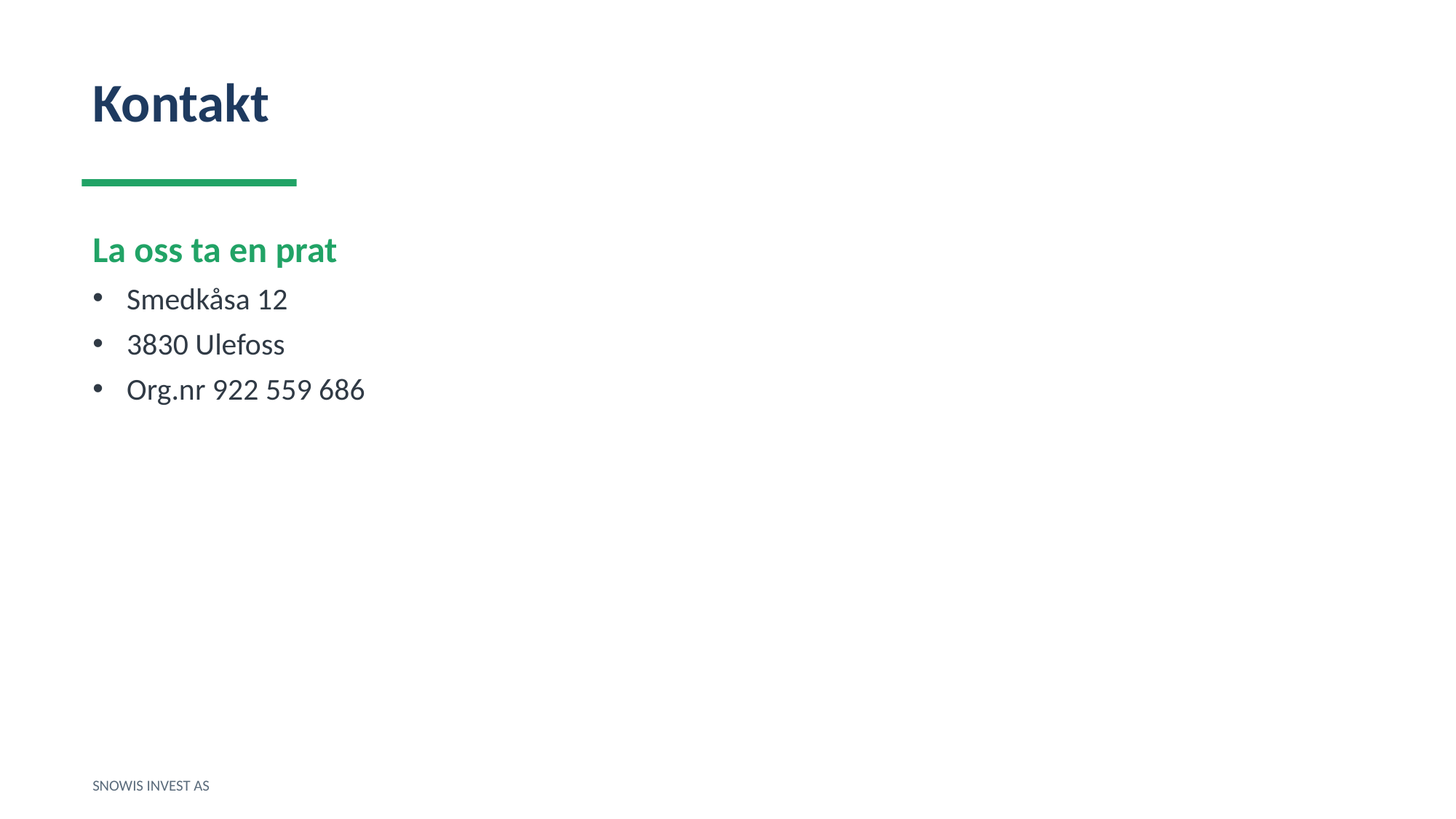

Kontakt

La oss ta en prat
Smedkåsa 12
3830 Ulefoss
Org.nr 922 559 686
SNOWIS INVEST AS